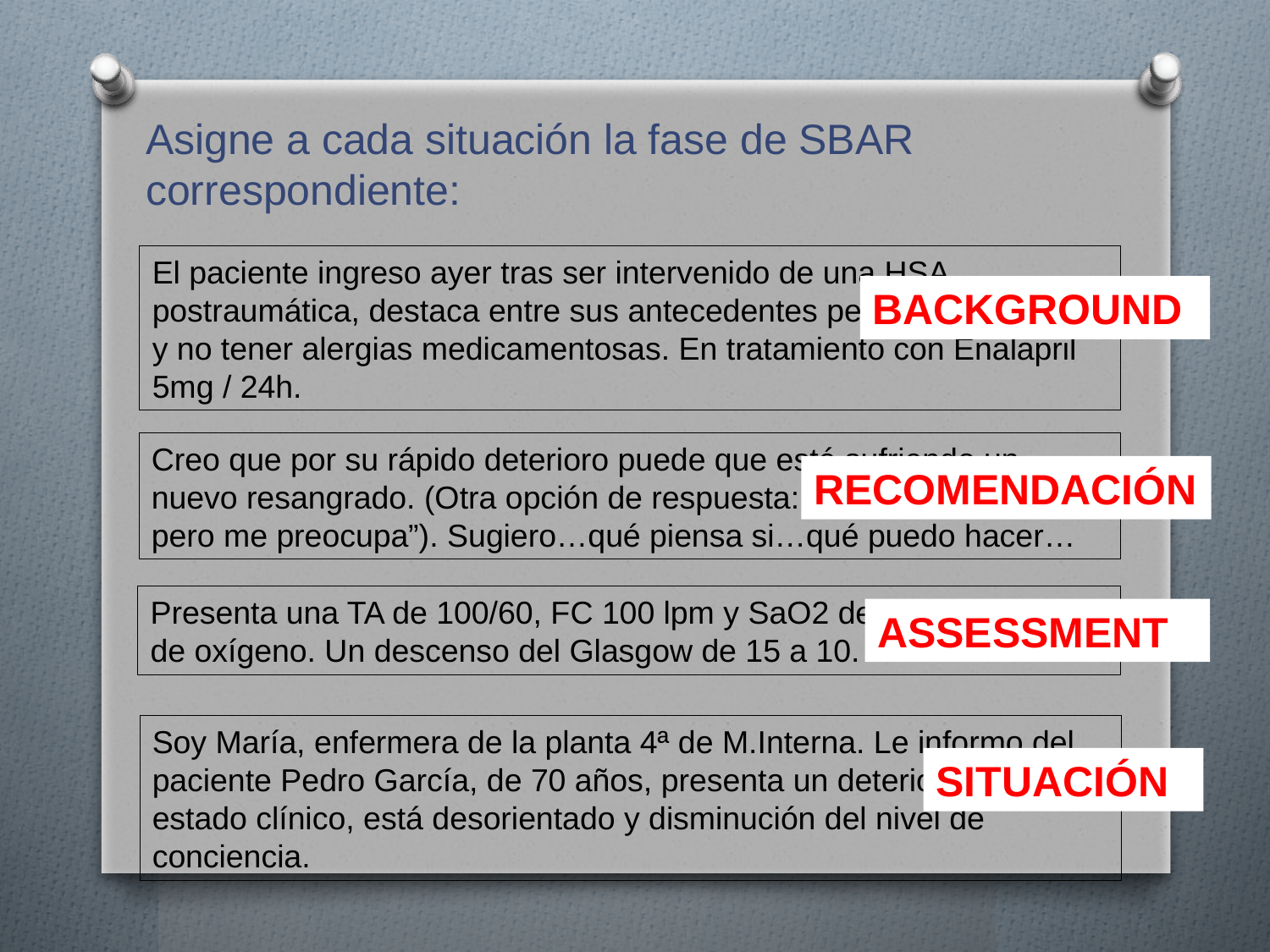

Asigne a cada situación la fase de SBAR correspondiente:
El paciente ingreso ayer tras ser intervenido de una HSA postraumática, destaca entre sus antecedentes personales ser HTA y no tener alergias medicamentosas. En tratamiento con Enalapril 5mg / 24h.
BACKGROUND
Creo que por su rápido deterioro puede que esté sufriendo un nuevo resangrado. (Otra opción de respuesta: “no sé lo que tiene pero me preocupa”). Sugiero…qué piensa si…qué puedo hacer…
RECOMENDACIÓN
Presenta una TA de 100/60, FC 100 lpm y SaO2 de 90% sin aporte de oxígeno. Un descenso del Glasgow de 15 a 10.
ASSESSMENT
Soy María, enfermera de la planta 4ª de M.Interna. Le informo del paciente Pedro García, de 70 años, presenta un deterioro de su estado clínico, está desorientado y disminución del nivel de conciencia.
SITUACIÓN